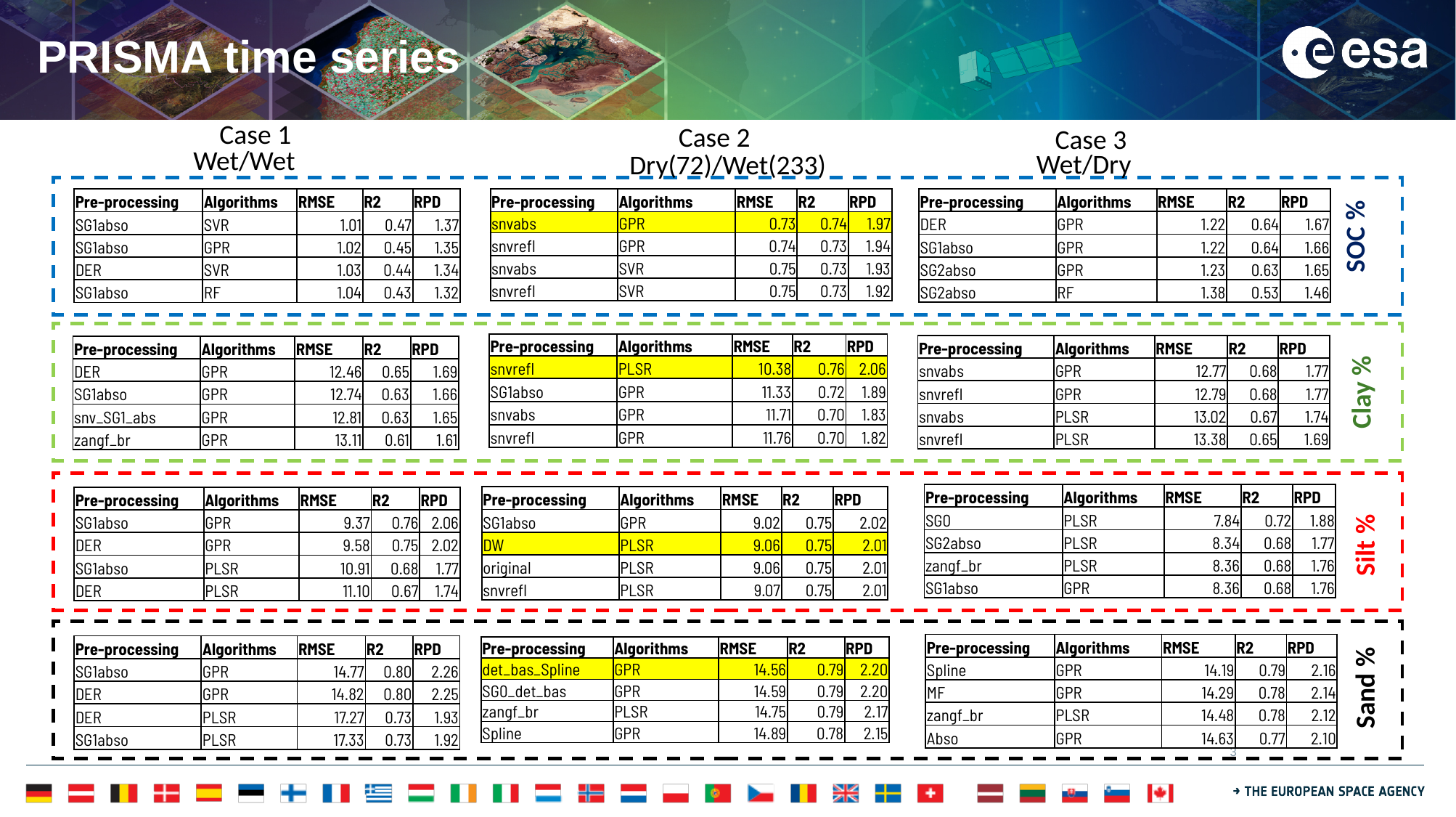

# PRISMA time series
Case 1
Case 2
Case 3
Wet/Wet
Wet/Dry
Dry(72)/Wet(233)

| Pre-processing | Algorithms | RMSE | R2 | RPD |
| --- | --- | --- | --- | --- |
| DER | GPR | 1.22 | 0.64 | 1.67 |
| SG1abso | GPR | 1.22 | 0.64 | 1.66 |
| SG2abso | GPR | 1.23 | 0.63 | 1.65 |
| SG2abso | RF | 1.38 | 0.53 | 1.46 |
| Pre-processing | Algorithms | RMSE | R2 | RPD |
| --- | --- | --- | --- | --- |
| SG1abso | SVR | 1.01 | 0.47 | 1.37 |
| SG1abso | GPR | 1.02 | 0.45 | 1.35 |
| DER | SVR | 1.03 | 0.44 | 1.34 |
| SG1abso | RF | 1.04 | 0.43 | 1.32 |
| Pre-processing | Algorithms | RMSE | R2 | RPD |
| --- | --- | --- | --- | --- |
| snvabs | GPR | 0.73 | 0.74 | 1.97 |
| snvrefl | GPR | 0.74 | 0.73 | 1.94 |
| snvabs | SVR | 0.75 | 0.73 | 1.93 |
| snvrefl | SVR | 0.75 | 0.73 | 1.92 |
SOC %

| Pre-processing | Algorithms | RMSE | R2 | RPD |
| --- | --- | --- | --- | --- |
| snvrefl | PLSR | 10.38 | 0.76 | 2.06 |
| SG1abso | GPR | 11.33 | 0.72 | 1.89 |
| snvabs | GPR | 11.71 | 0.70 | 1.83 |
| snvrefl | GPR | 11.76 | 0.70 | 1.82 |
| Pre-processing | Algorithms | RMSE | R2 | RPD |
| --- | --- | --- | --- | --- |
| snvabs | GPR | 12.77 | 0.68 | 1.77 |
| snvrefl | GPR | 12.79 | 0.68 | 1.77 |
| snvabs | PLSR | 13.02 | 0.67 | 1.74 |
| snvrefl | PLSR | 13.38 | 0.65 | 1.69 |
| Pre-processing | Algorithms | RMSE | R2 | RPD |
| --- | --- | --- | --- | --- |
| DER | GPR | 12.46 | 0.65 | 1.69 |
| SG1abso | GPR | 12.74 | 0.63 | 1.66 |
| snv\_SG1\_abs | GPR | 12.81 | 0.63 | 1.65 |
| zangf\_br | GPR | 13.11 | 0.61 | 1.61 |
Clay %

| Pre-processing | Algorithms | RMSE | R2 | RPD |
| --- | --- | --- | --- | --- |
| SG0 | PLSR | 7.84 | 0.72 | 1.88 |
| SG2abso | PLSR | 8.34 | 0.68 | 1.77 |
| zangf\_br | PLSR | 8.36 | 0.68 | 1.76 |
| SG1abso | GPR | 8.36 | 0.68 | 1.76 |
| Pre-processing | Algorithms | RMSE | R2 | RPD |
| --- | --- | --- | --- | --- |
| SG1abso | GPR | 9.02 | 0.75 | 2.02 |
| DW | PLSR | 9.06 | 0.75 | 2.01 |
| original | PLSR | 9.06 | 0.75 | 2.01 |
| snvrefl | PLSR | 9.07 | 0.75 | 2.01 |
| Pre-processing | Algorithms | RMSE | R2 | RPD |
| --- | --- | --- | --- | --- |
| SG1abso | GPR | 9.37 | 0.76 | 2.06 |
| DER | GPR | 9.58 | 0.75 | 2.02 |
| SG1abso | PLSR | 10.91 | 0.68 | 1.77 |
| DER | PLSR | 11.10 | 0.67 | 1.74 |
Silt %

| Pre-processing | Algorithms | RMSE | R2 | RPD |
| --- | --- | --- | --- | --- |
| Spline | GPR | 14.19 | 0.79 | 2.16 |
| MF | GPR | 14.29 | 0.78 | 2.14 |
| zangf\_br | PLSR | 14.48 | 0.78 | 2.12 |
| Abso | GPR | 14.63 | 0.77 | 2.10 |
| Pre-processing | Algorithms | RMSE | R2 | RPD |
| --- | --- | --- | --- | --- |
| SG1abso | GPR | 14.77 | 0.80 | 2.26 |
| DER | GPR | 14.82 | 0.80 | 2.25 |
| DER | PLSR | 17.27 | 0.73 | 1.93 |
| SG1abso | PLSR | 17.33 | 0.73 | 1.92 |
| Pre-processing | Algorithms | RMSE | R2 | RPD |
| --- | --- | --- | --- | --- |
| det\_bas\_Spline | GPR | 14.56 | 0.79 | 2.20 |
| SG0\_det\_bas | GPR | 14.59 | 0.79 | 2.20 |
| zangf\_br | PLSR | 14.75 | 0.79 | 2.17 |
| Spline | GPR | 14.89 | 0.78 | 2.15 |
Sand %